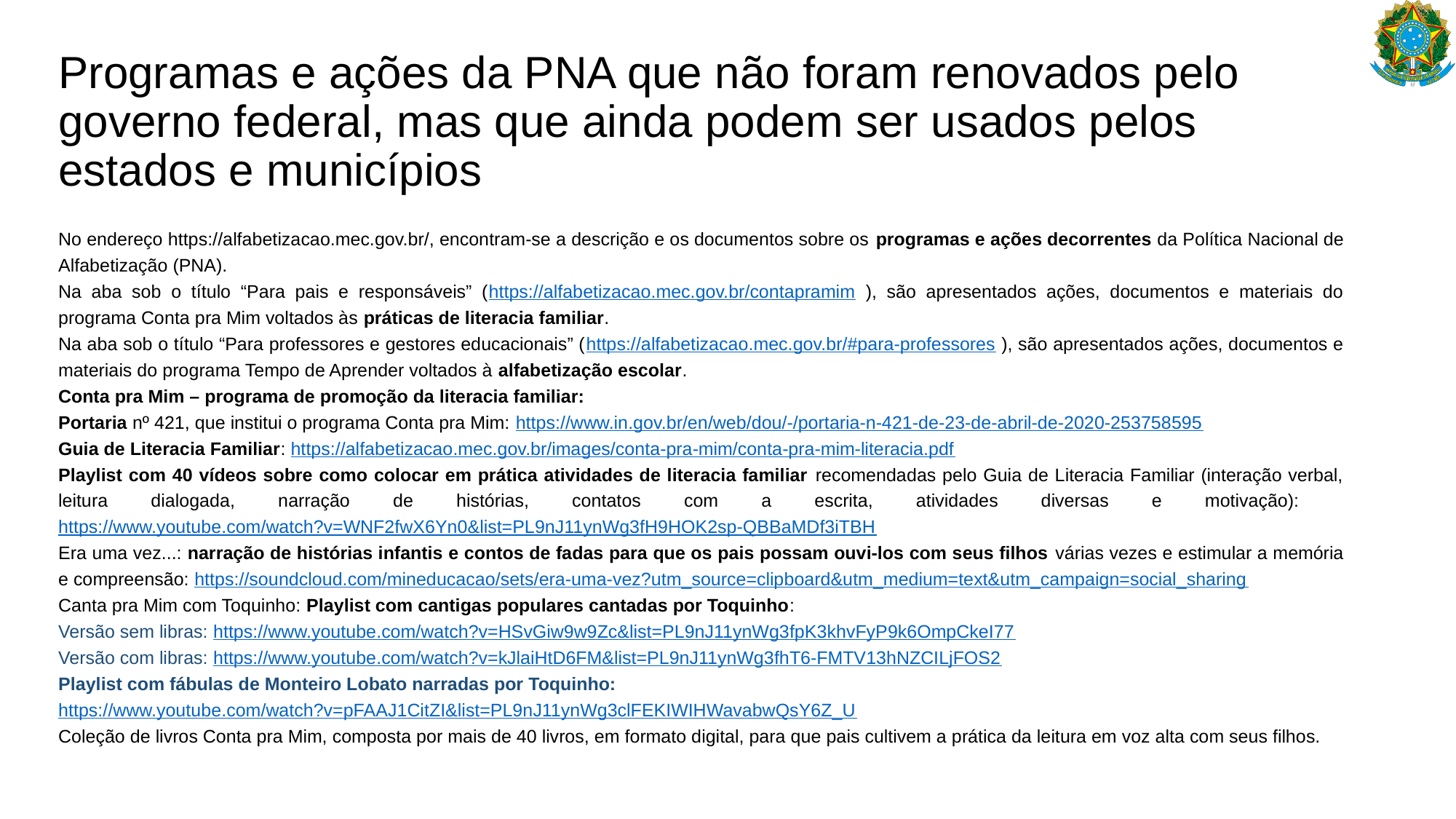

# Programas e ações da PNA que não foram renovados pelo governo federal, mas que ainda podem ser usados pelos estados e municípios
No endereço https://alfabetizacao.mec.gov.br/, encontram-se a descrição e os documentos sobre os programas e ações decorrentes da Política Nacional de Alfabetização (PNA).
Na aba sob o título “Para pais e responsáveis” (https://alfabetizacao.mec.gov.br/contapramim ), são apresentados ações, documentos e materiais do programa Conta pra Mim voltados às práticas de literacia familiar.
Na aba sob o título “Para professores e gestores educacionais” (https://alfabetizacao.mec.gov.br/#para-professores ), são apresentados ações, documentos e materiais do programa Tempo de Aprender voltados à alfabetização escolar.
Conta pra Mim – programa de promoção da literacia familiar:
Portaria nº 421, que institui o programa Conta pra Mim: https://www.in.gov.br/en/web/dou/-/portaria-n-421-de-23-de-abril-de-2020-253758595
Guia de Literacia Familiar: https://alfabetizacao.mec.gov.br/images/conta-pra-mim/conta-pra-mim-literacia.pdf
Playlist com 40 vídeos sobre como colocar em prática atividades de literacia familiar recomendadas pelo Guia de Literacia Familiar (interação verbal, leitura dialogada, narração de histórias, contatos com a escrita, atividades diversas e motivação):  https://www.youtube.com/watch?v=WNF2fwX6Yn0&list=PL9nJ11ynWg3fH9HOK2sp-QBBaMDf3iTBH
Era uma vez...: narração de histórias infantis e contos de fadas para que os pais possam ouvi-los com seus filhos várias vezes e estimular a memória e compreensão: https://soundcloud.com/mineducacao/sets/era-uma-vez?utm_source=clipboard&utm_medium=text&utm_campaign=social_sharing
Canta pra Mim com Toquinho: Playlist com cantigas populares cantadas por Toquinho:
Versão sem libras: https://www.youtube.com/watch?v=HSvGiw9w9Zc&list=PL9nJ11ynWg3fpK3khvFyP9k6OmpCkeI77
Versão com libras: https://www.youtube.com/watch?v=kJlaiHtD6FM&list=PL9nJ11ynWg3fhT6-FMTV13hNZCILjFOS2
Playlist com fábulas de Monteiro Lobato narradas por Toquinho:
https://www.youtube.com/watch?v=pFAAJ1CitZI&list=PL9nJ11ynWg3clFEKIWIHWavabwQsY6Z_U
Coleção de livros Conta pra Mim, composta por mais de 40 livros, em formato digital, para que pais cultivem a prática da leitura em voz alta com seus filhos.